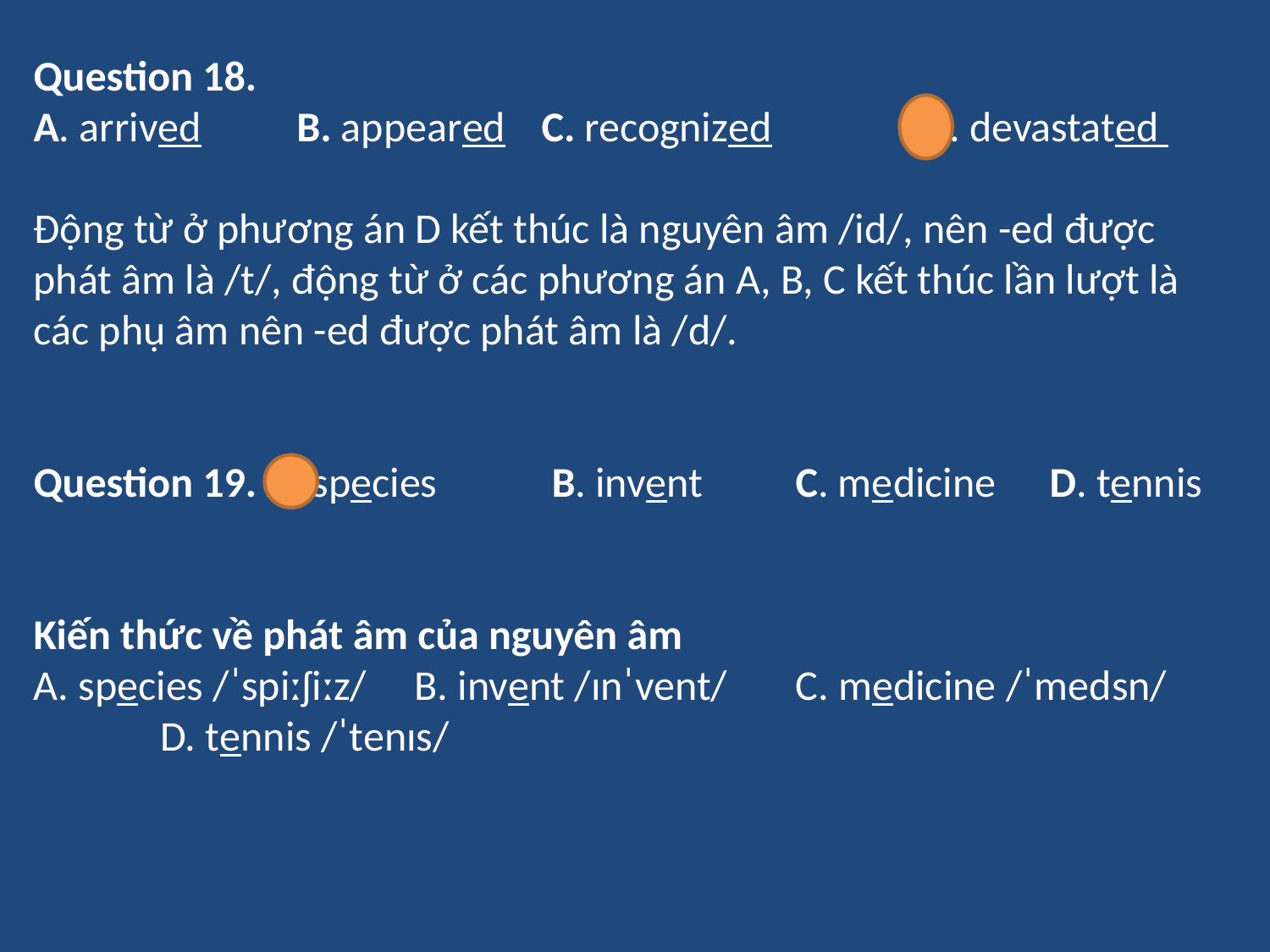

Question 18.
A. arrived          B. appeared	C. recognized		D. devastated

Động từ ở phương án D kết thúc là nguyên âm /id/, nên -ed được phát âm là /t/, động từ ở các phương án A, B, C kết thúc lần lượt là các phụ âm nên -ed được phát âm là /d/.

Question 19. A. species            B. invent	C. medicine	D. tennis

Kiến thức về phát âm của nguyên âm
A. species /ˈspiːʃiːz/  	B. invent /ɪnˈvent/ 	C. medicine /ˈmedsn/  	D. tennis /ˈtenɪs/